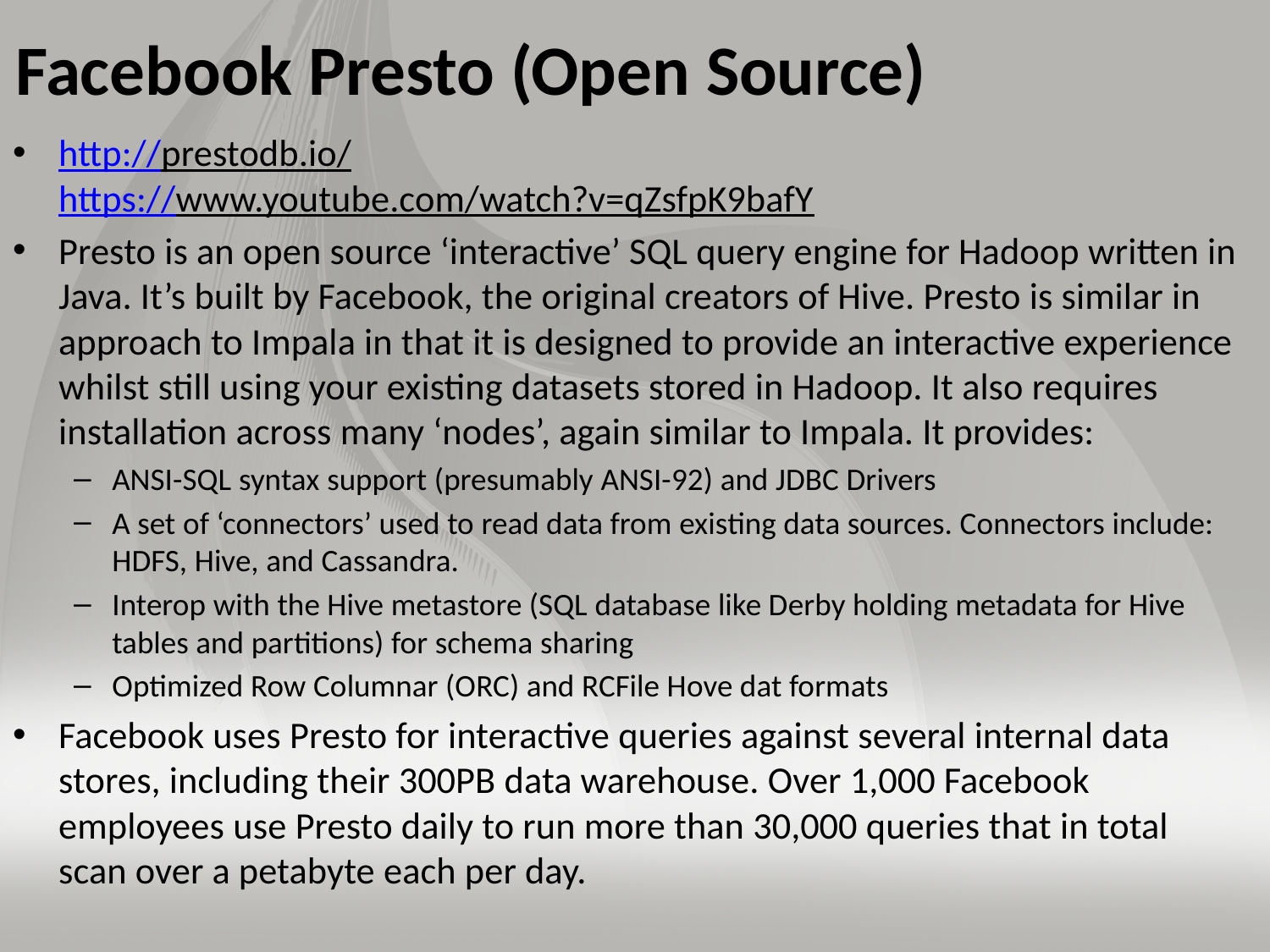

# Facebook Presto (Open Source)
http://prestodb.io/
https://www.youtube.com/watch?v=qZsfpK9bafY
Presto is an open source ‘interactive’ SQL query engine for Hadoop written in Java. It’s built by Facebook, the original creators of Hive. Presto is similar in approach to Impala in that it is designed to provide an interactive experience whilst still using your existing datasets stored in Hadoop. It also requires installation across many ‘nodes’, again similar to Impala. It provides:
ANSI-SQL syntax support (presumably ANSI-92) and JDBC Drivers
A set of ‘connectors’ used to read data from existing data sources. Connectors include: HDFS, Hive, and Cassandra.
Interop with the Hive metastore (SQL database like Derby holding metadata for Hive tables and partitions) for schema sharing
Optimized Row Columnar (ORC) and RCFile Hove dat formats
Facebook uses Presto for interactive queries against several internal data stores, including their 300PB data warehouse. Over 1,000 Facebook employees use Presto daily to run more than 30,000 queries that in total scan over a petabyte each per day.